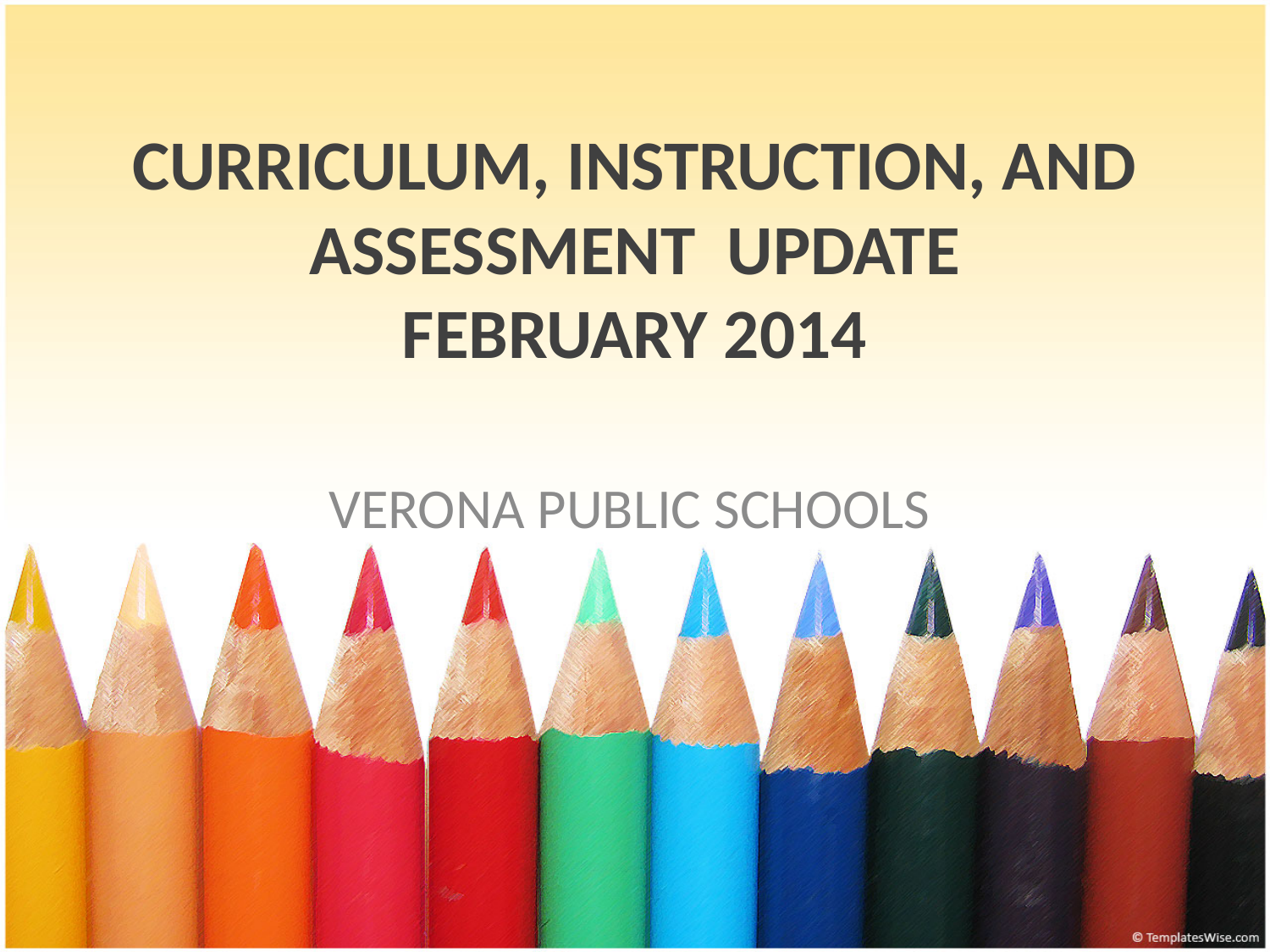

# CURRICULUM, INSTRUCTION, AND ASSESSMENT  UPDATE FEBRUARY 2014
VERONA PUBLIC SCHOOLS